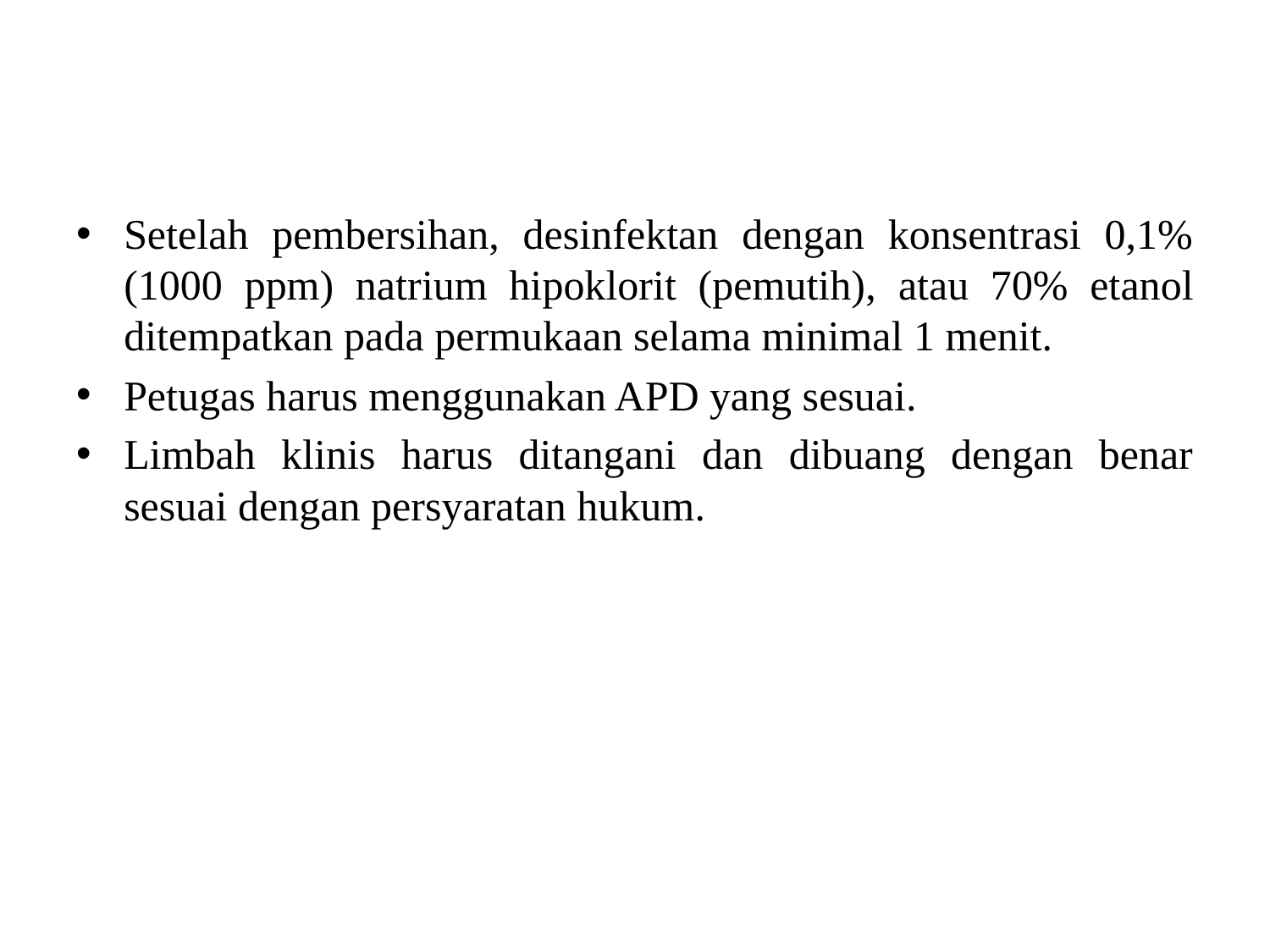

#
Setelah pembersihan, desinfektan dengan konsentrasi 0,1% (1000 ppm) natrium hipoklorit (pemutih), atau 70% etanol ditempatkan pada permukaan selama minimal 1 menit.
Petugas harus menggunakan APD yang sesuai.
Limbah klinis harus ditangani dan dibuang dengan benar sesuai dengan persyaratan hukum.